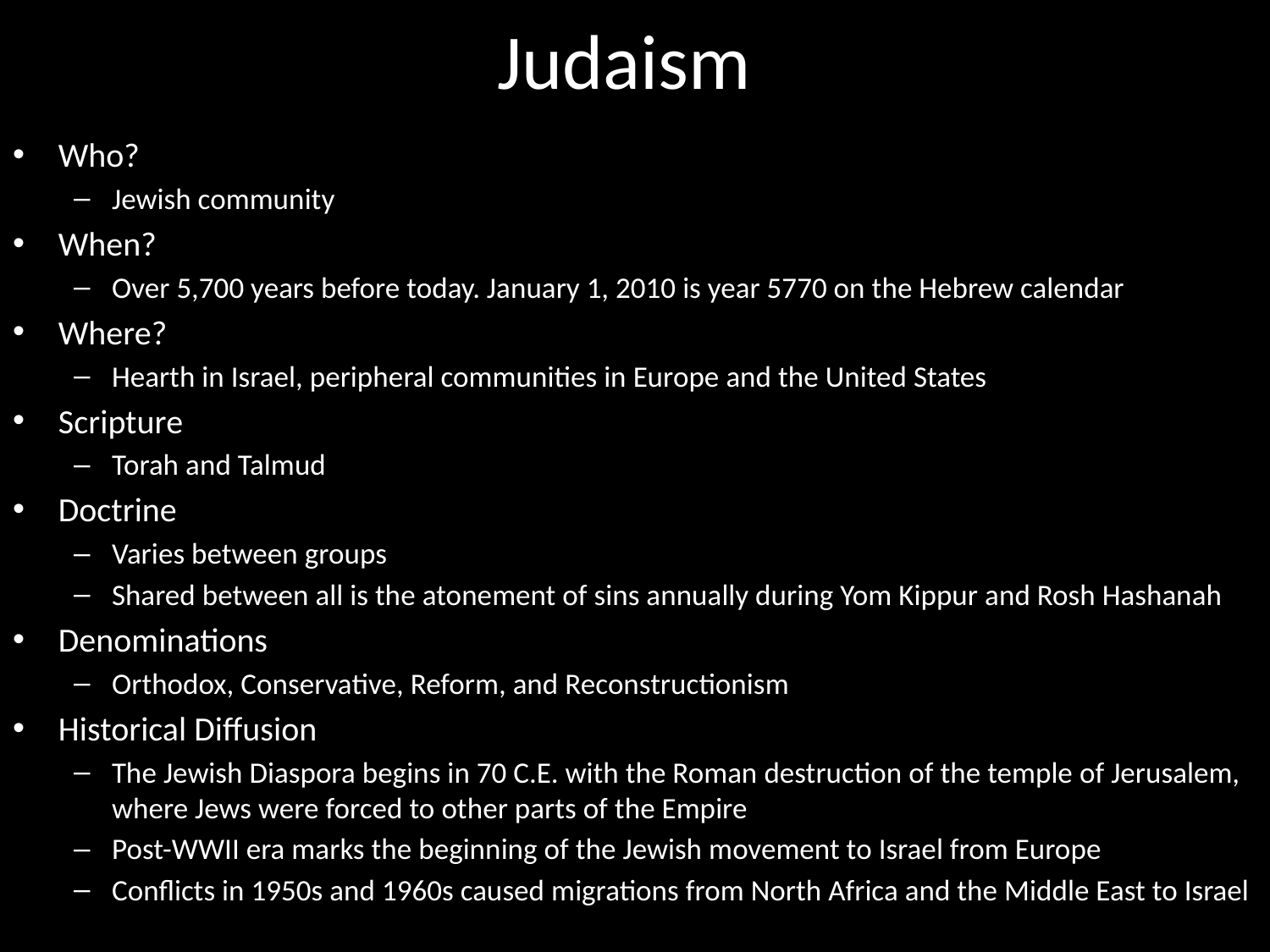

# Judaism
Who?
Jewish community
When?
Over 5,700 years before today. January 1, 2010 is year 5770 on the Hebrew calendar
Where?
Hearth in Israel, peripheral communities in Europe and the United States
Scripture
Torah and Talmud
Doctrine
Varies between groups
Shared between all is the atonement of sins annually during Yom Kippur and Rosh Hashanah
Denominations
Orthodox, Conservative, Reform, and Reconstructionism
Historical Diffusion
The Jewish Diaspora begins in 70 C.E. with the Roman destruction of the temple of Jerusalem, where Jews were forced to other parts of the Empire
Post-WWII era marks the beginning of the Jewish movement to Israel from Europe
Conflicts in 1950s and 1960s caused migrations from North Africa and the Middle East to Israel